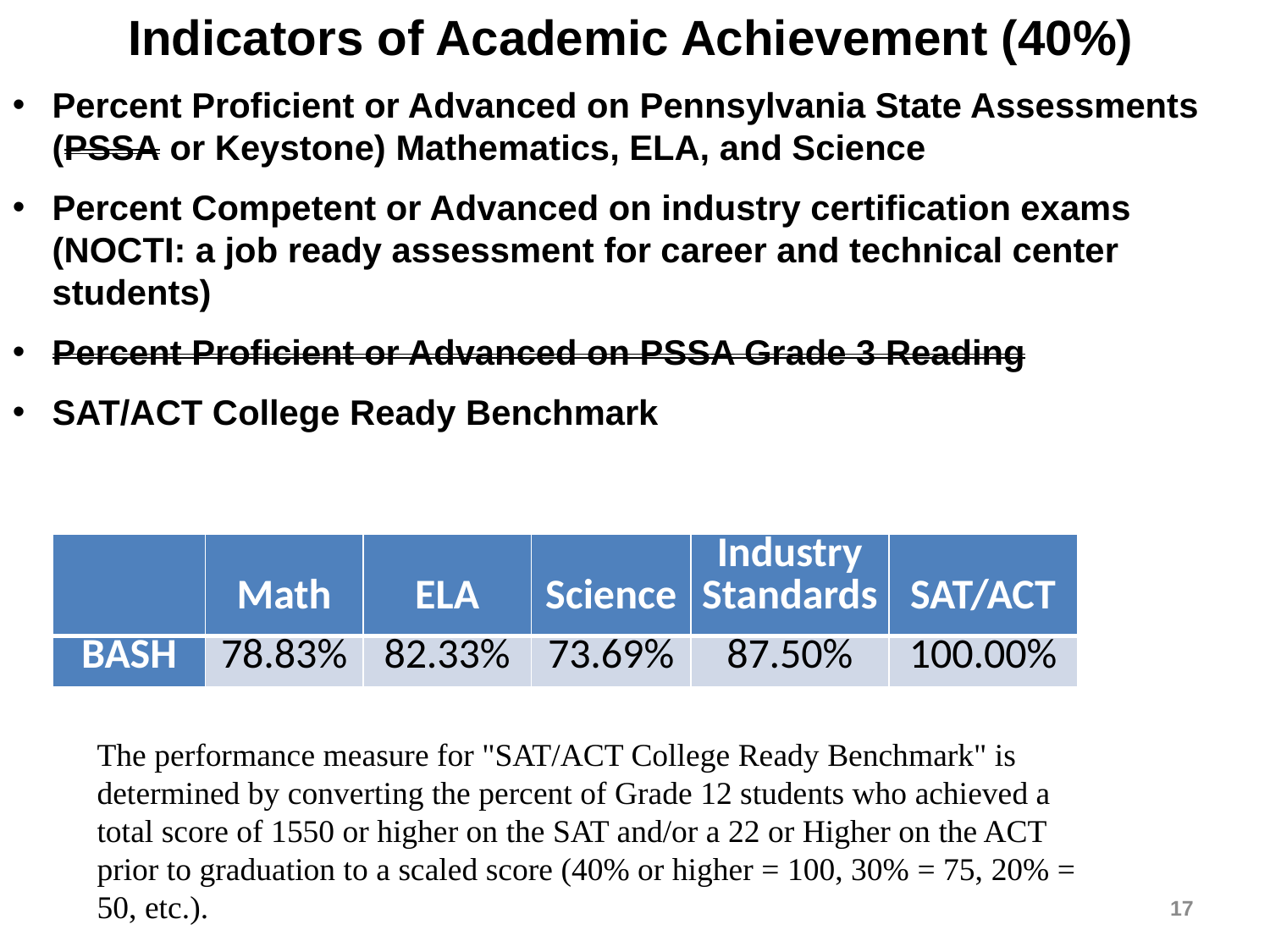

Indicators of Academic Achievement (40%)
Percent Proficient or Advanced on Pennsylvania State Assessments (PSSA or Keystone) Mathematics, ELA, and Science
Percent Competent or Advanced on industry certification exams (NOCTI: a job ready assessment for career and technical center students)
Percent Proficient or Advanced on PSSA Grade 3 Reading
SAT/ACT College Ready Benchmark
|  | Math | ELA | Science | Industry Standards | SAT/ACT |
| --- | --- | --- | --- | --- | --- |
| BASH | 78.83% | 82.33% | 73.69% | 87.50% | 100.00% |
The performance measure for "SAT/ACT College Ready Benchmark" is determined by converting the percent of Grade 12 students who achieved a total score of 1550 or higher on the SAT and/or a 22 or Higher on the ACT prior to graduation to a scaled score (40% or higher = 100, 30% = 75, 20% = 50, etc.).
17